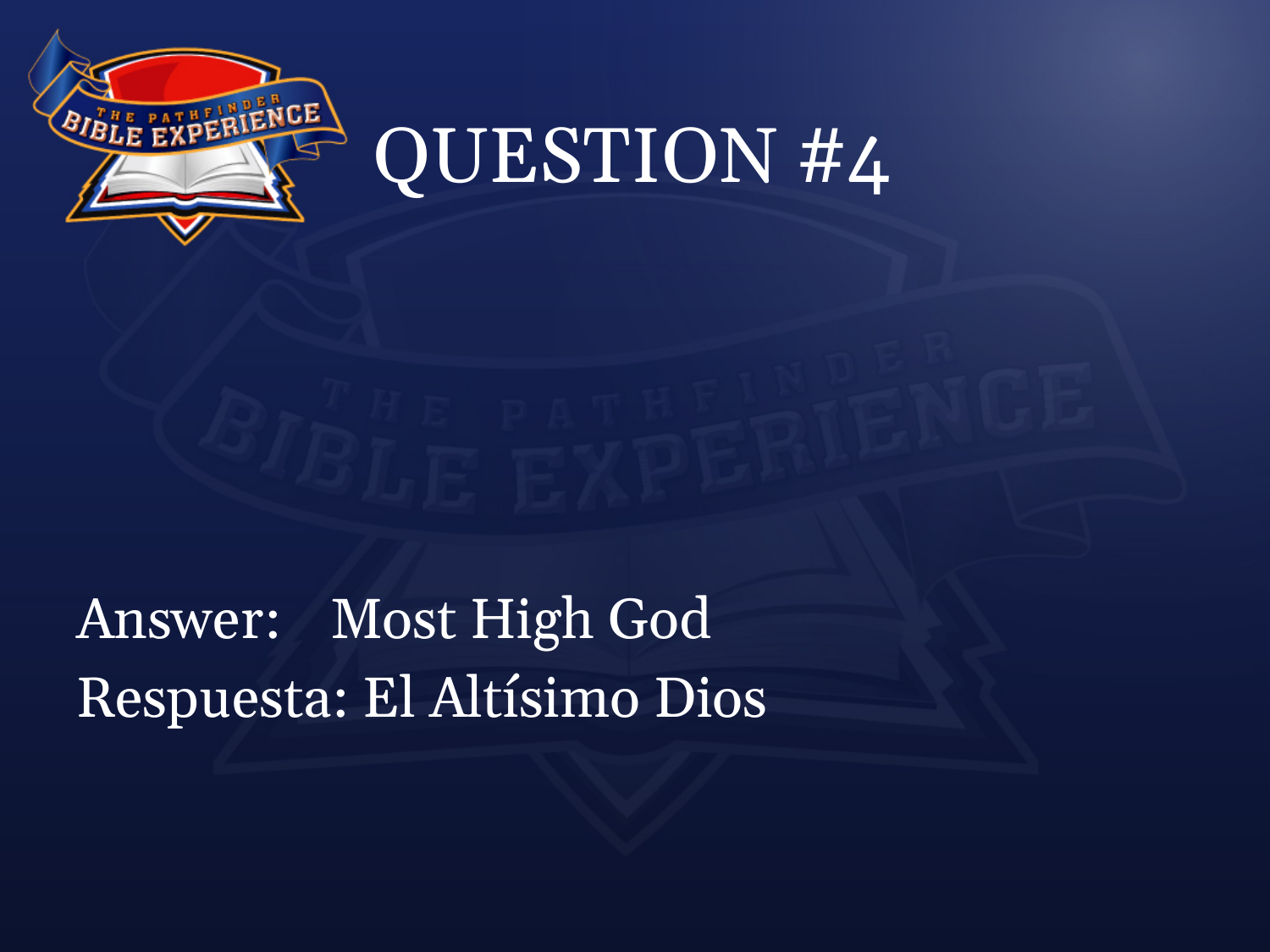

# QUESTION #4

Answer:	Most High God
Respuesta: El Altísimo Dios